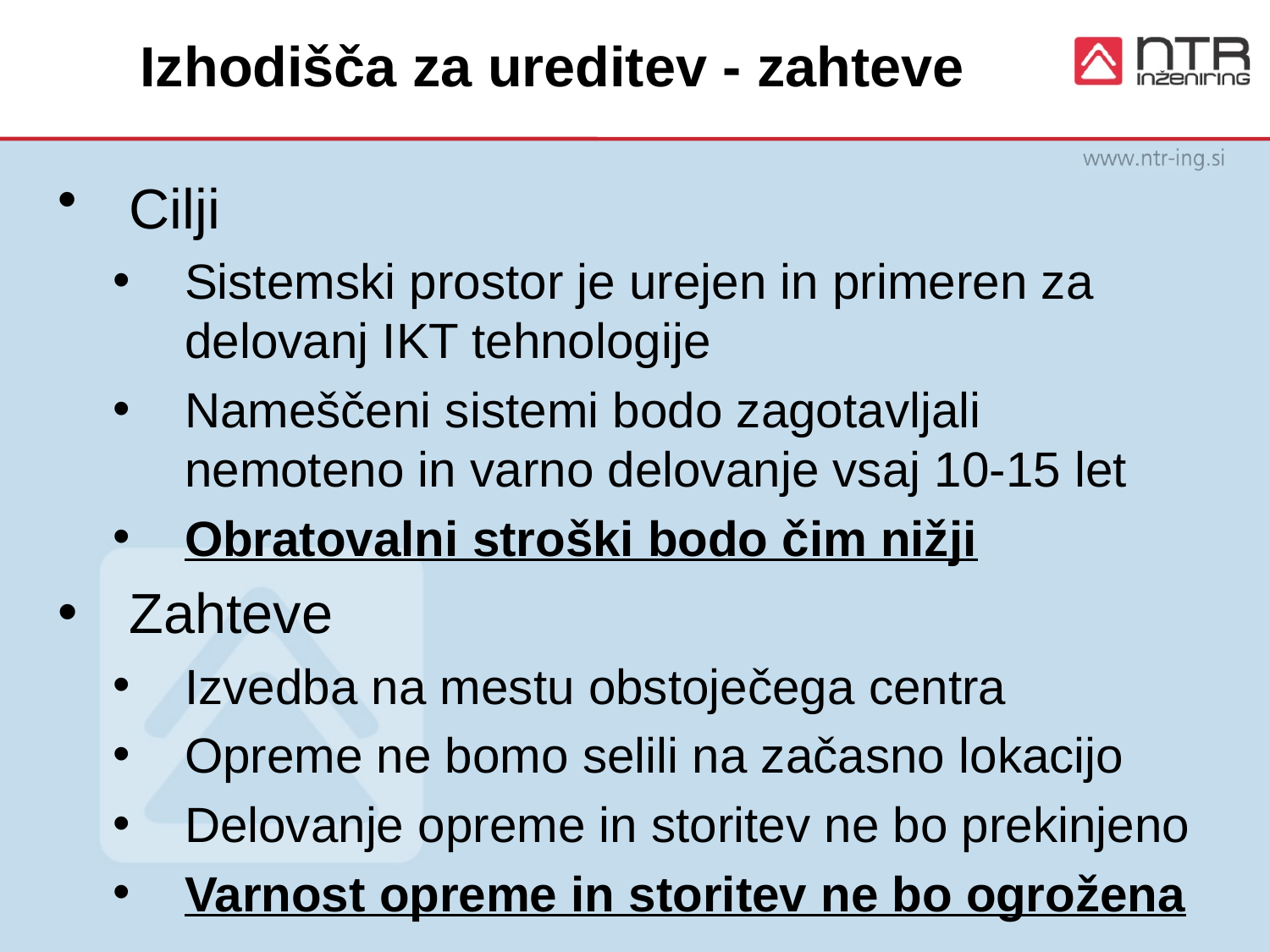

# Izhodišča za ureditev - zahteve
Cilji
Sistemski prostor je urejen in primeren za delovanj IKT tehnologije
Nameščeni sistemi bodo zagotavljali nemoteno in varno delovanje vsaj 10-15 let
Obratovalni stroški bodo čim nižji
Zahteve
Izvedba na mestu obstoječega centra
Opreme ne bomo selili na začasno lokacijo
Delovanje opreme in storitev ne bo prekinjeno
Varnost opreme in storitev ne bo ogrožena